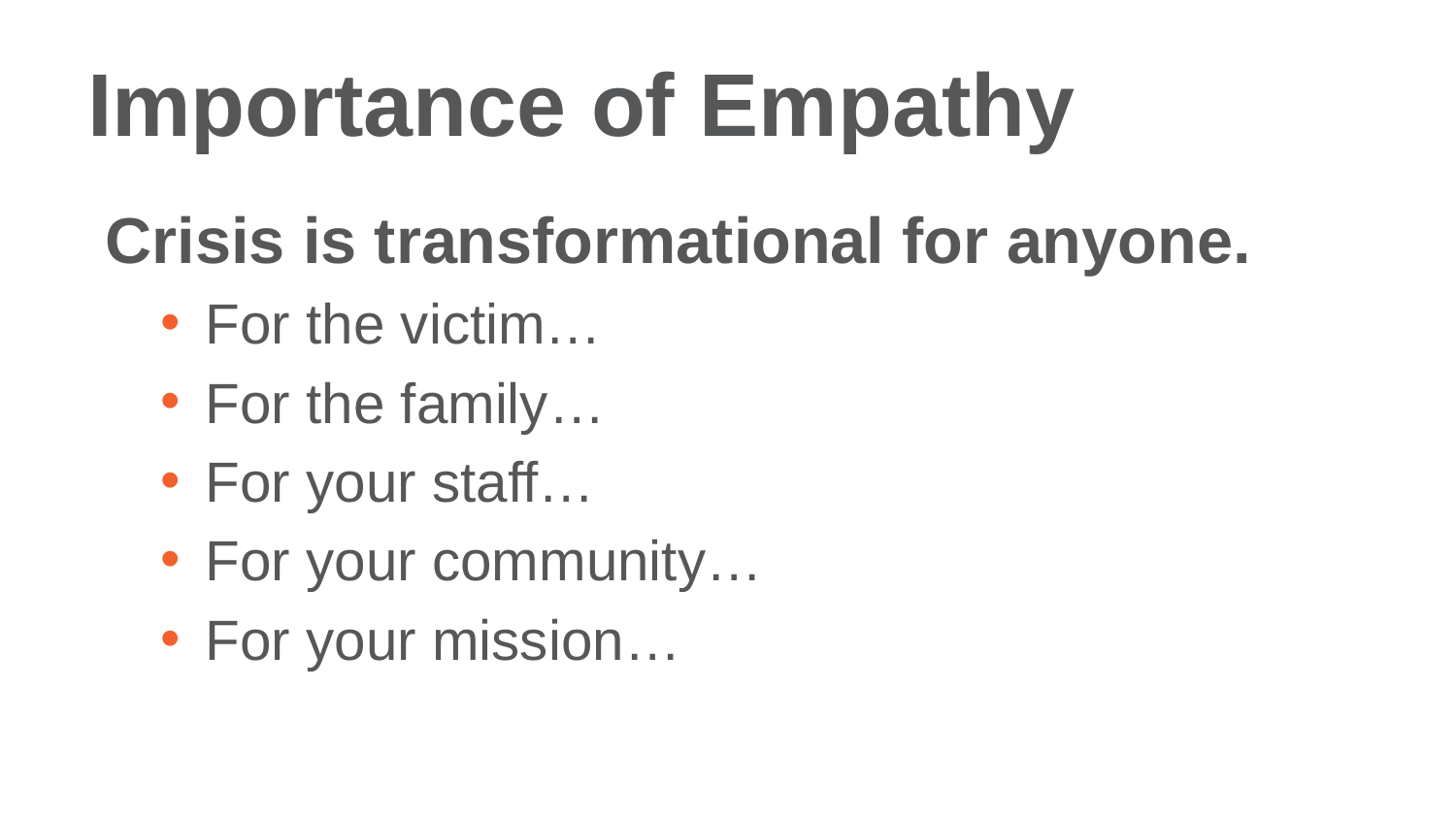

# Importance of Empathy
 Crisis is transformational for anyone.
For the victim…
For the family…
For your staff…
For your community…
For your mission…